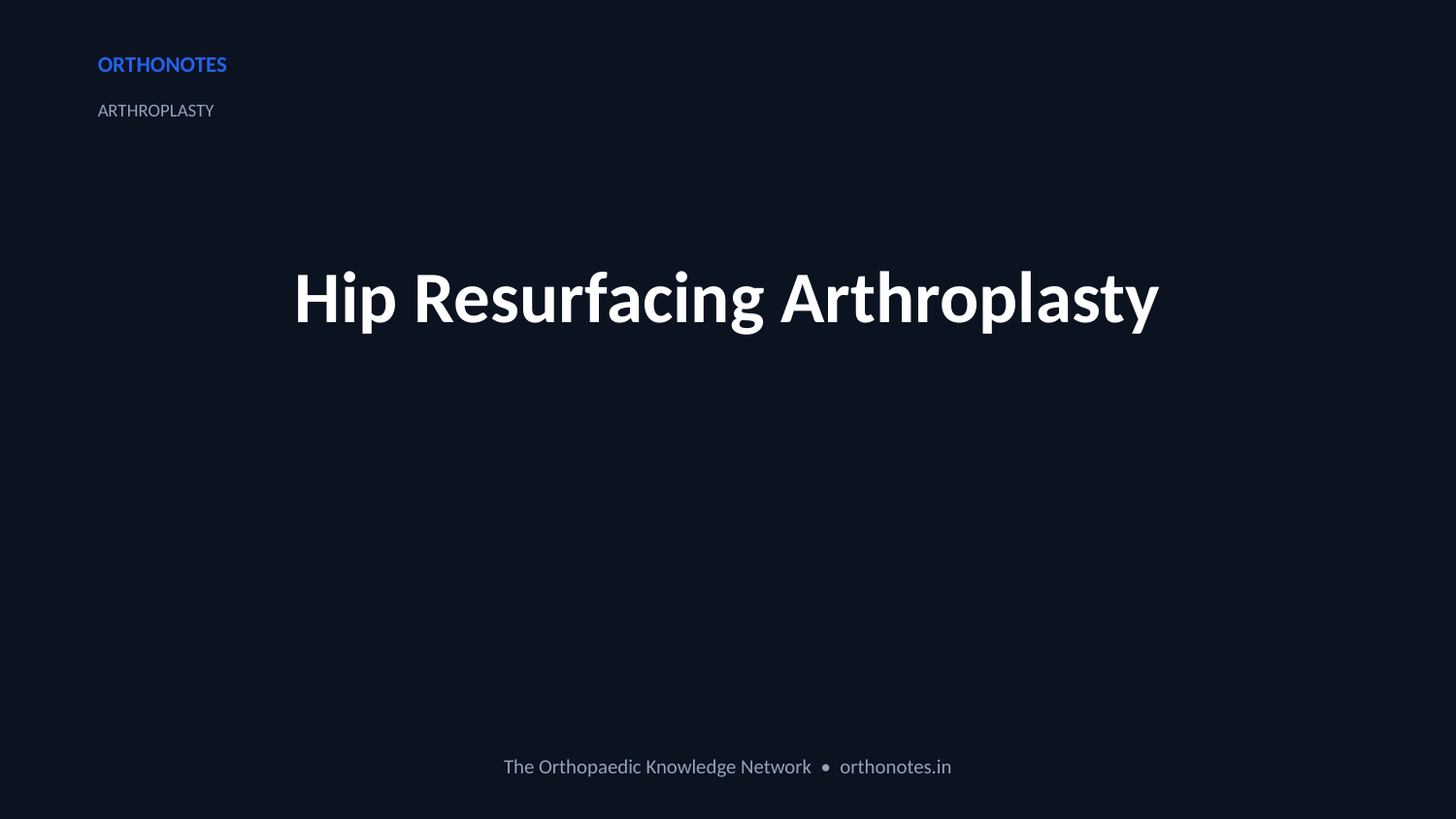

ORTHONOTES
ARTHROPLASTY
Hip Resurfacing Arthroplasty
The Orthopaedic Knowledge Network  •  orthonotes.in